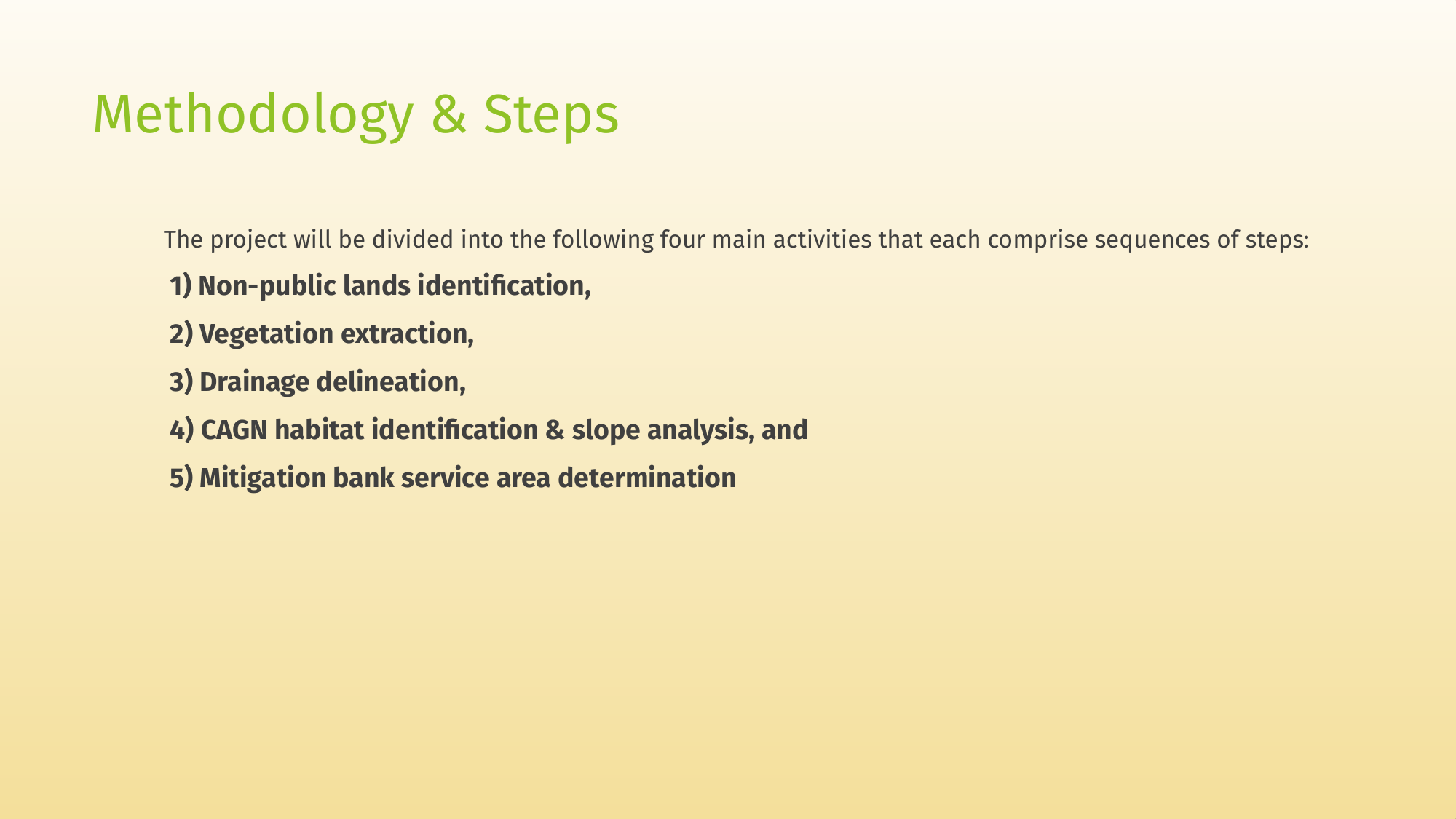

# Methodology & Steps
The project will be divided into the following four main activities that each comprise sequences of steps:
 1) Non-public lands identification,
 2) Vegetation extraction,
 3) Drainage delineation,
 4) CAGN habitat identification & slope analysis, and
 5) Mitigation bank service area determination